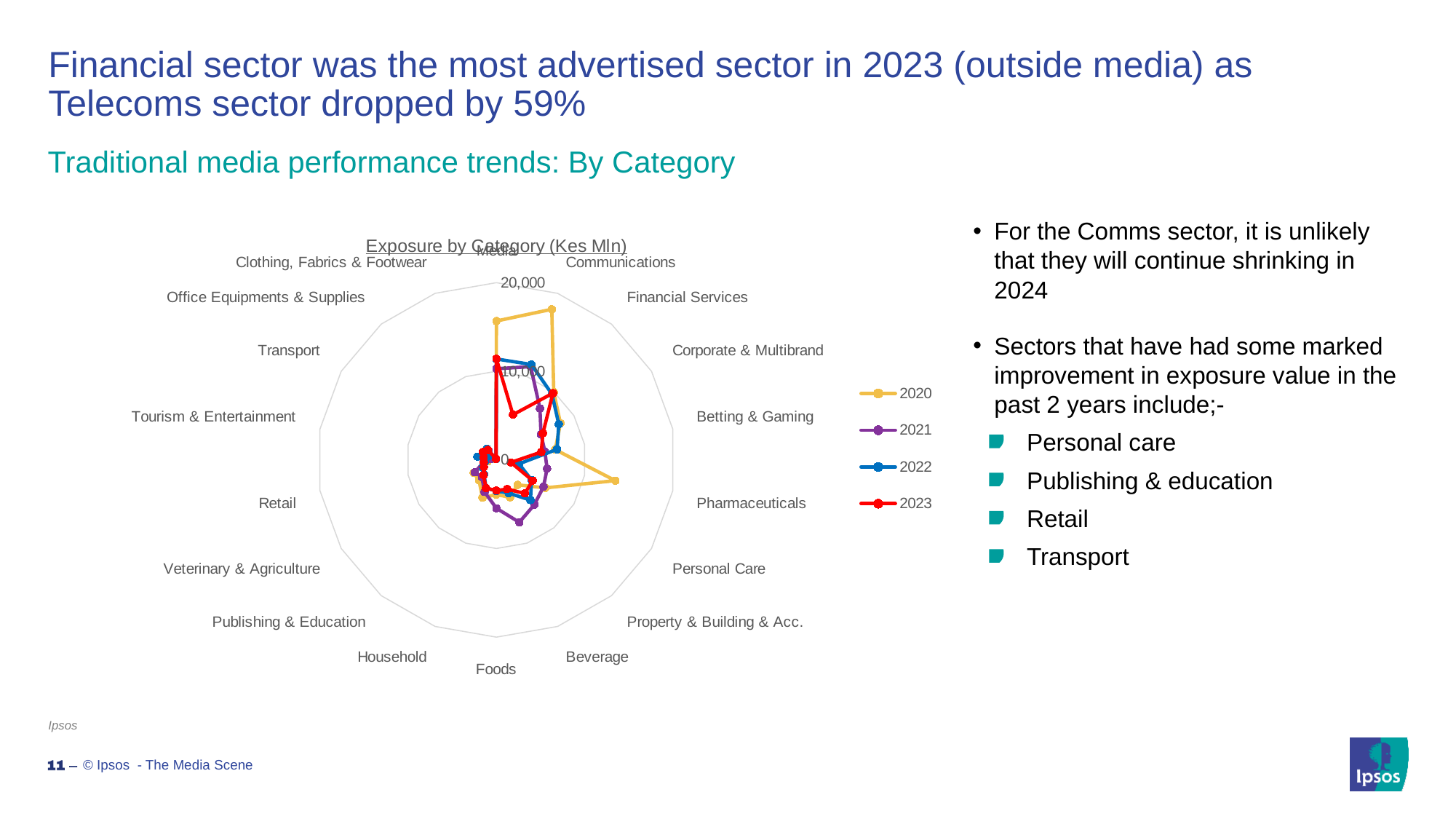

# Financial sector was the most advertised sector in 2023 (outside media) as Telecoms sector dropped by 59%
Traditional media performance trends: By Category

### Chart: Exposure by Category (Kes Mln)

| Category | 2020 | 2021 | 2022 | 2023 |
|---|---|---|---|---|
| Media | 15670.262353040001 | 10284.95598293 | 11387.842625349998 | 11408.96432505 |
| Communications | 18086.81343176 | 11199.53623628 | 11456.098356453283 | 5427.1550005 |
| Financial Services | 9971.719860199997 | 7573.459547629999 | 9672.677036899999 | 9830.251702849999 |
| Corporate & Multibrand | 8258.563879129997 | 5752.69199865 | 8048.674720039985 | 5998.287675539991 |
| Betting & Gaming | 6676.5354105 | 5497.26173365 | 6881.3583355 | 5089.3629745 |
| Pharmaceuticals | 13485.85995068 | 5750.524009729999 | 2569.0109285000003 | 1649.8387887500005 |
| Personal Care | 6315.50320131 | 6071.772906409999 | 4535.046072 | 4680.75076 |
| Property & Building & Acc. | 3673.49432263 | 6600.8873442799995 | 5926.6048 | 4944.738537 |
| Beverage | 4486.913557479999 | 7491.56689127 | 3993.21951 | 3506.664039 |
| Foods | 3916.81857204 | 5458.02242163 | 3517.5356035 | 3459.472944 |
| Household | 4543.27495358 | 3851.53516925 | 3379.176518083333 | 3400.606795 |
| Publishing & Education | 3017.7416070299996 | 2523.45873487 | 2139.6732479 | 2223.0474638000005 |
| Veterinary & Agriculture | 2915.089095905373 | 2783.27652873 | 1749.413028 | 1614.290311 |
| Retail | 996.599308 | 1439.17901 | 1320.116726 | 1428.095729 |
| Tourism & Entertainment | 828.09016805 | 601.86826795 | 2153.006369 | 1445.901079 |
| Transport | 1340.7980920799998 | 784.5278682500001 | 941.7990668 | 1758.1450300000001 |
| Office Equipments & Supplies | 97.787879 | 1332.363947 | 1639.841658 | 1471.809558 |
| Clothing, Fabrics & Footwear | 85.480114 | 100.642797 | 99.943112 | 129.117641 |
For the Comms sector, it is unlikely that they will continue shrinking in 2024
Sectors that have had some marked improvement in exposure value in the past 2 years include;-
Personal care
Publishing & education
Retail
Transport
Ipsos